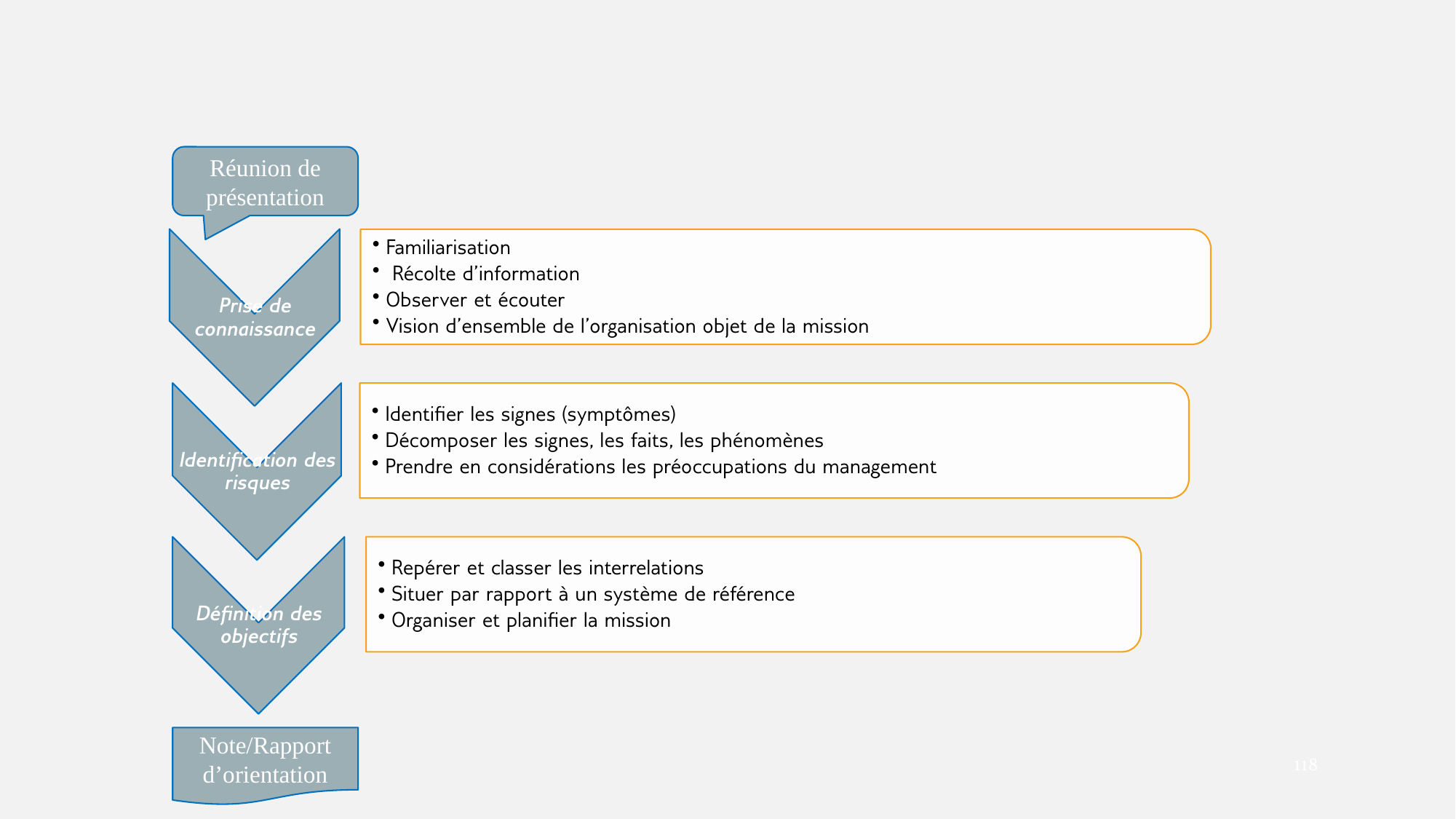

Réunion de présentation
Prise de connaissance
Familiarisation
 Récolte d’information
Observer et écouter
Vision d’ensemble de l’organisation objet de la mission
Identification des risques
Identifier les signes (symptômes)
Décomposer les signes, les faits, les phénomènes
Prendre en considérations les préoccupations du management
Définition des objectifs
Repérer et classer les interrelations
Situer par rapport à un système de référence
Organiser et planifier la mission

Note/Rapport d’orientation

118